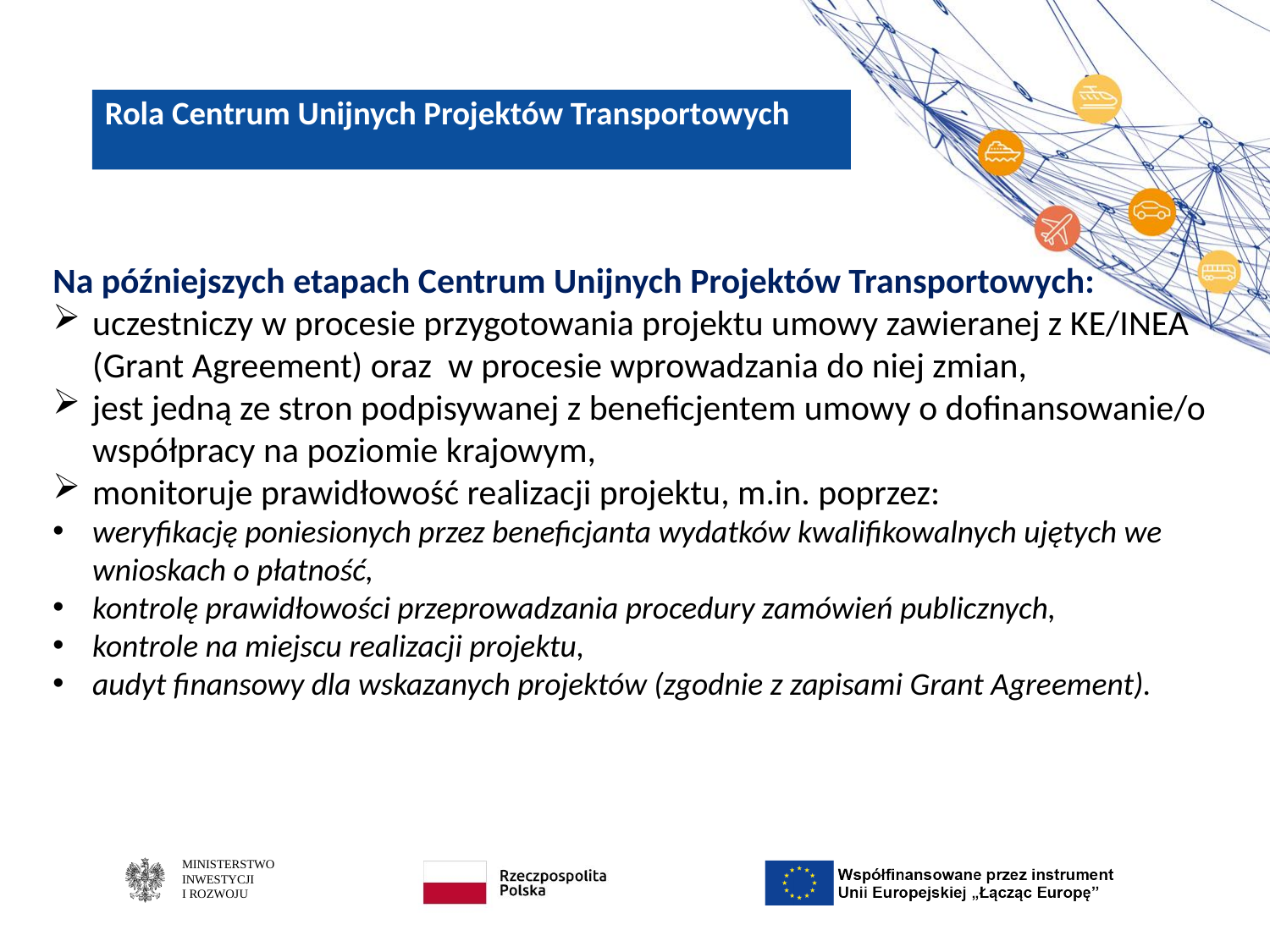

# Rola Centrum Unijnych Projektów Transportowych
Na późniejszych etapach Centrum Unijnych Projektów Transportowych:
uczestniczy w procesie przygotowania projektu umowy zawieranej z KE/INEA
(Grant Agreement) oraz  w procesie wprowadzania do niej zmian,
jest jedną ze stron podpisywanej z beneficjentem umowy o dofinansowanie/o współpracy na poziomie krajowym,
monitoruje prawidłowość realizacji projektu, m.in. poprzez:
weryfikację poniesionych przez beneficjanta wydatków kwalifikowalnych ujętych we wnioskach o płatność,
kontrolę prawidłowości przeprowadzania procedury zamówień publicznych,
kontrole na miejscu realizacji projektu,
audyt finansowy dla wskazanych projektów (zgodnie z zapisami Grant Agreement).